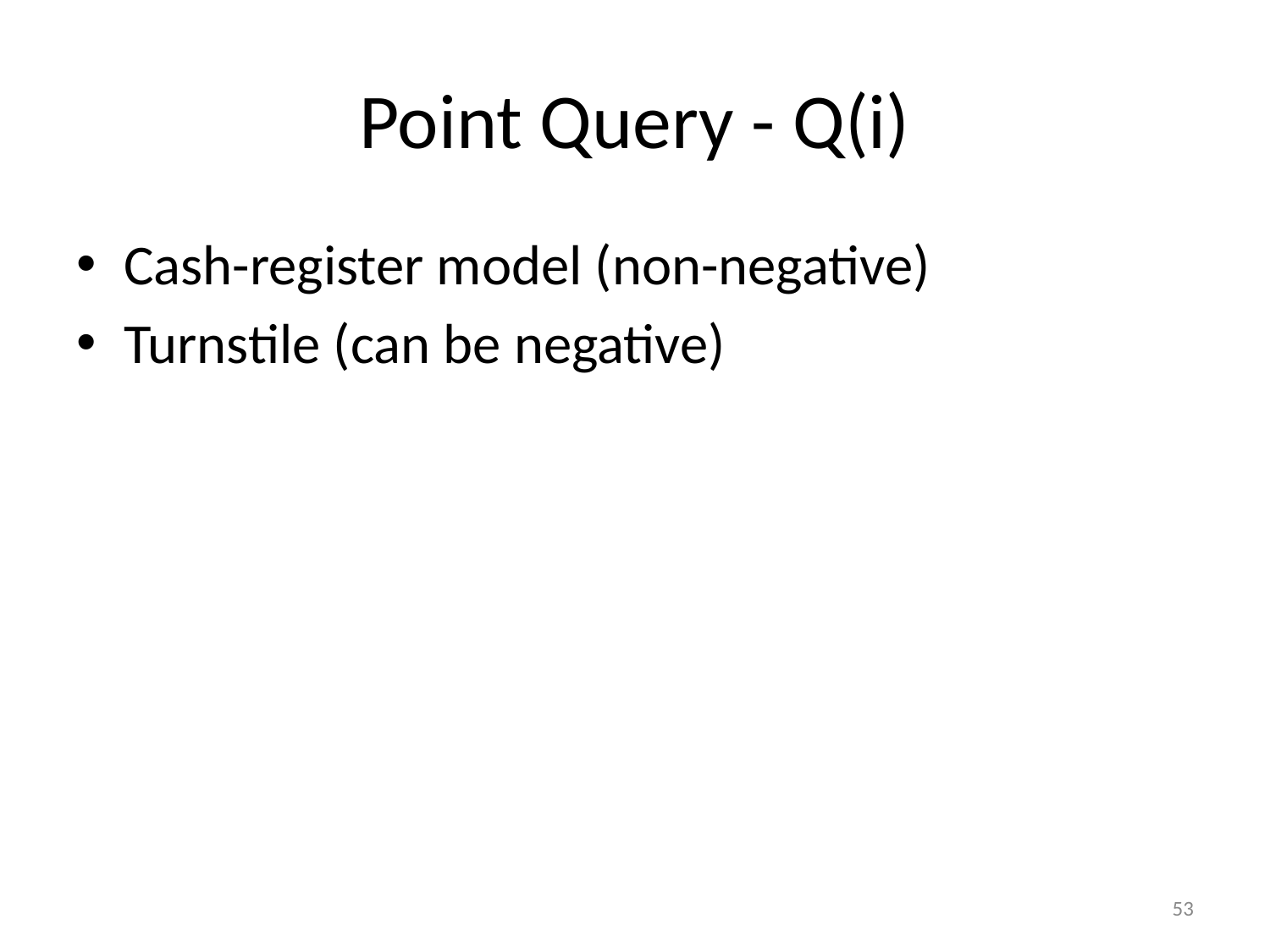

# Point Query - Q(i)
Cash-register model (non-negative)
Turnstile (can be negative)
53